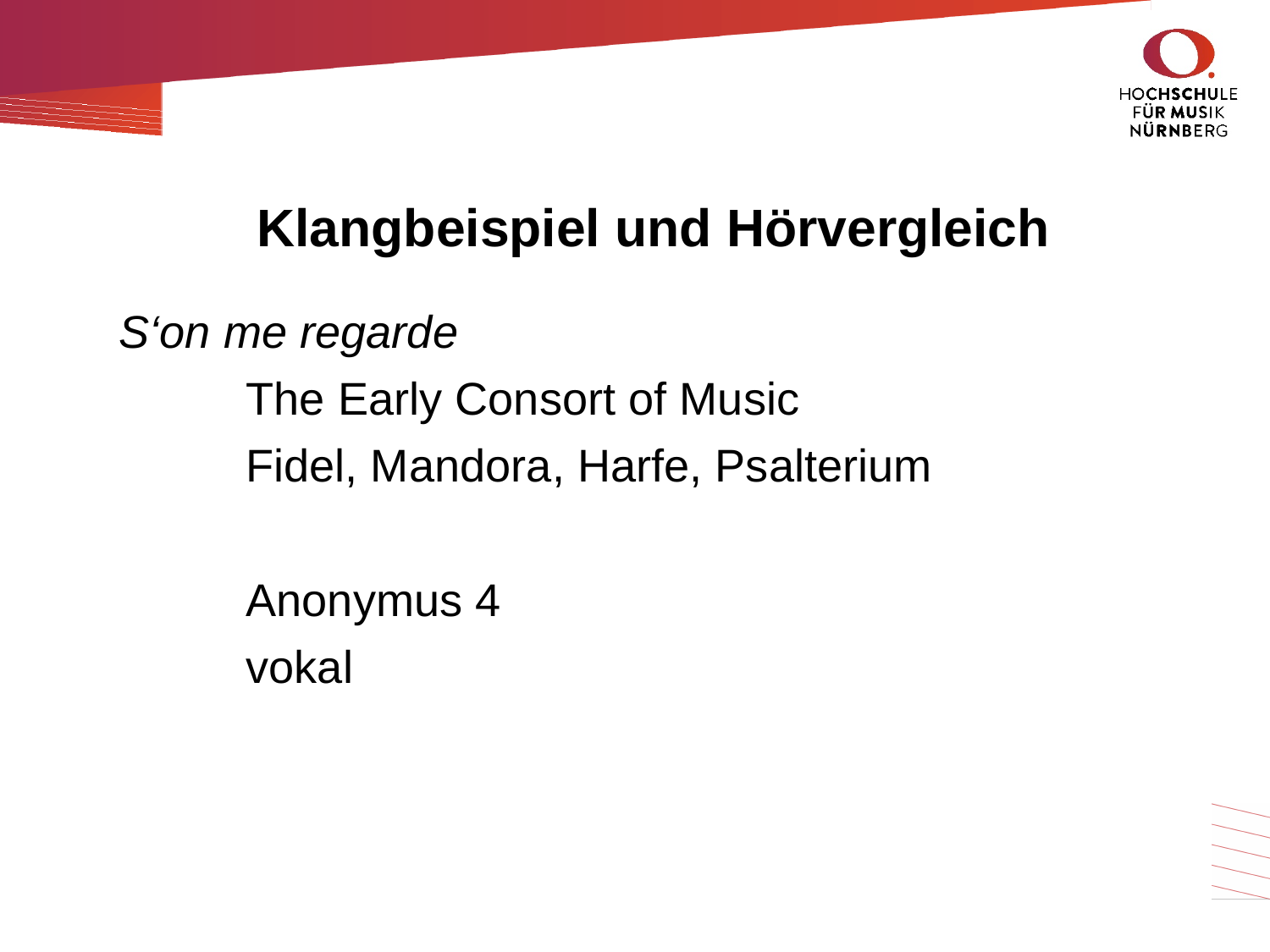

# Klangbeispiel und Hörvergleich
S‘on me regarde
	The Early Consort of Music
	Fidel, Mandora, Harfe, Psalterium

	Anonymus 4
	vokal